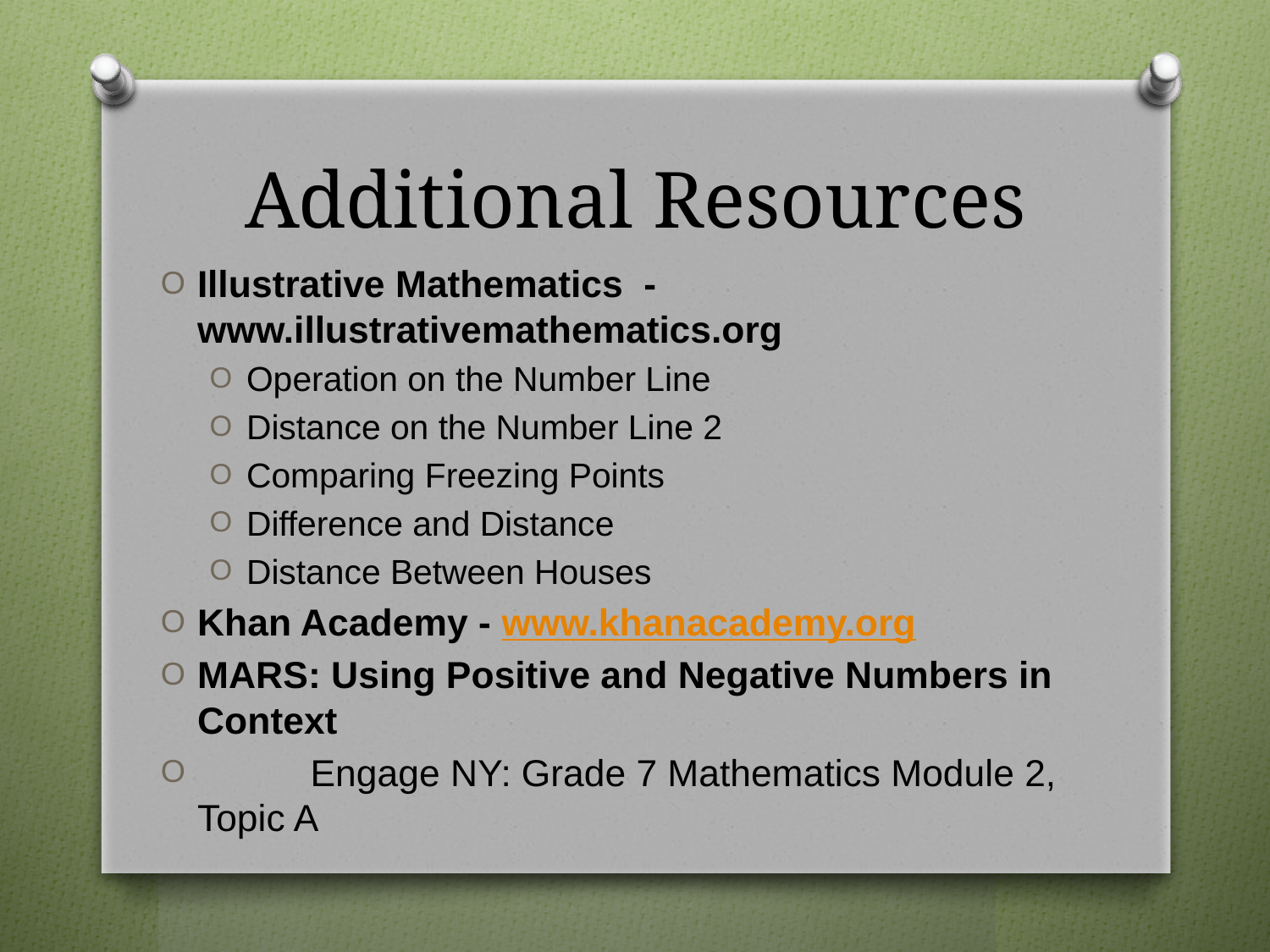

# Additional Resources
Illustrative Mathematics  - www.illustrativemathematics.org
Operation on the Number Line
Distance on the Number Line 2
Comparing Freezing Points
Difference and Distance
Distance Between Houses
Khan Academy - www.khanacademy.org
MARS: Using Positive and Negative Numbers in Context
	Engage NY: Grade 7 Mathematics Module 2, Topic A